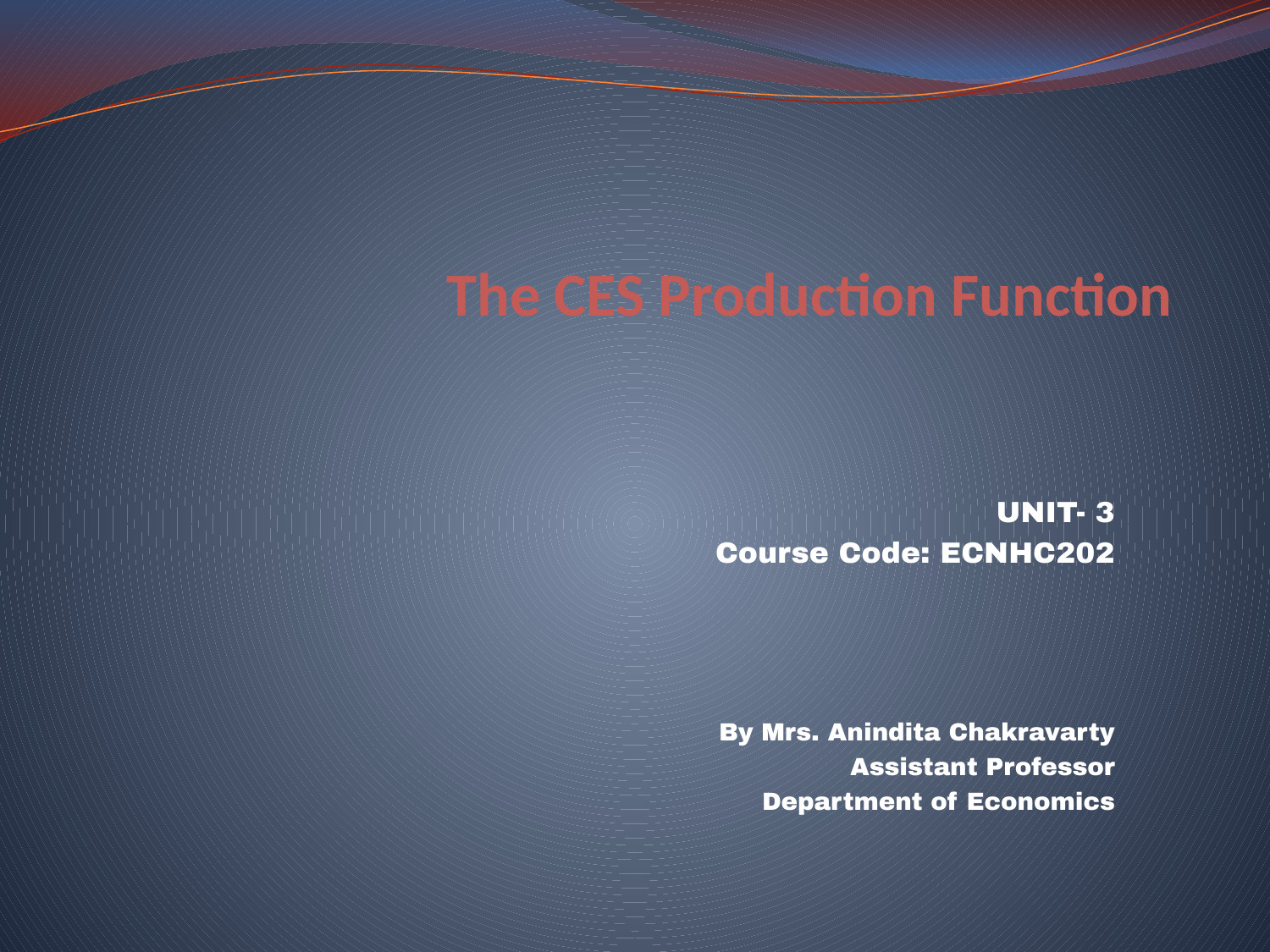

# The CES Production Function
UNIT- 3
Course Code: ECNHC202

By Mrs. Anindita Chakravarty
Assistant Professor
Department of Economics